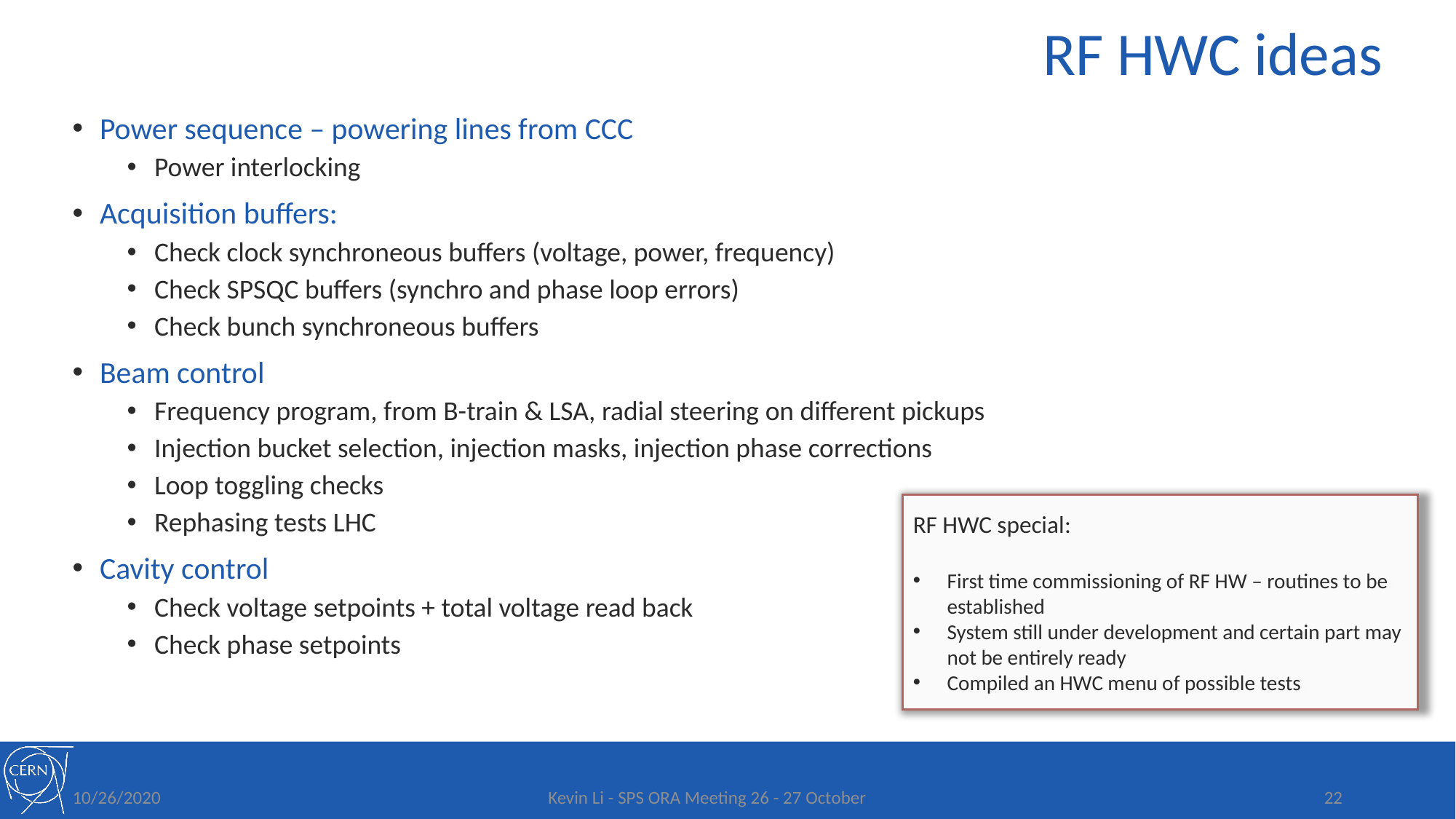

# RF HWC ideas
Power sequence – powering lines from CCC
Power interlocking
Acquisition buffers:
Check clock synchroneous buffers (voltage, power, frequency)
Check SPSQC buffers (synchro and phase loop errors)
Check bunch synchroneous buffers
Beam control
Frequency program, from B-train & LSA, radial steering on different pickups
Injection bucket selection, injection masks, injection phase corrections
Loop toggling checks
Rephasing tests LHC
Cavity control
Check voltage setpoints + total voltage read back
Check phase setpoints
RF HWC special:

First time commissioning of RF HW – routines to be established
System still under development and certain part may not be entirely ready
Compiled an HWC menu of possible tests
10/26/2020
Kevin Li - SPS ORA Meeting 26 - 27 October
22